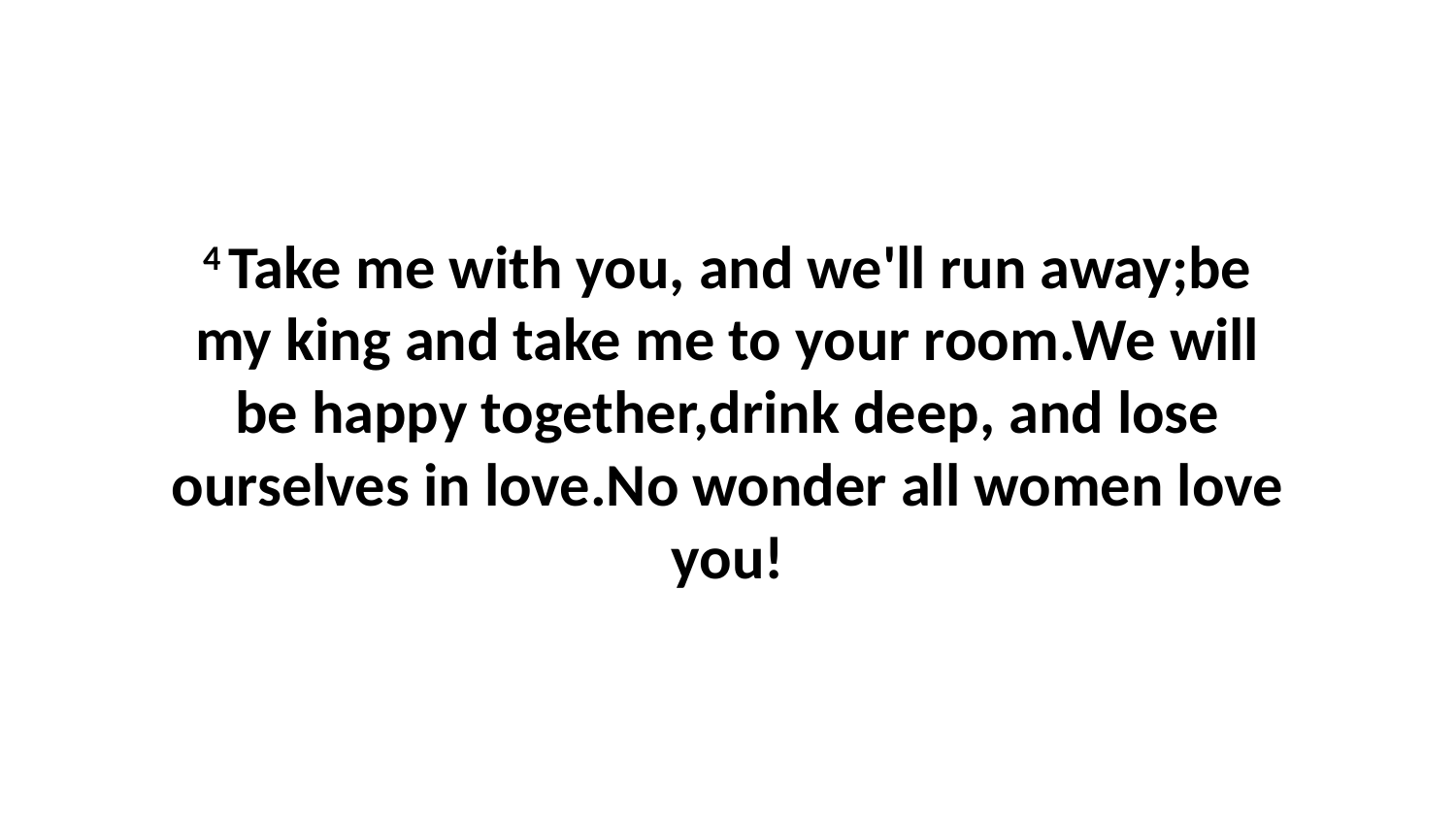

4 Take me with you, and we'll run away;be my king and take me to your room.We will be happy together,drink deep, and lose ourselves in love.No wonder all women love you!